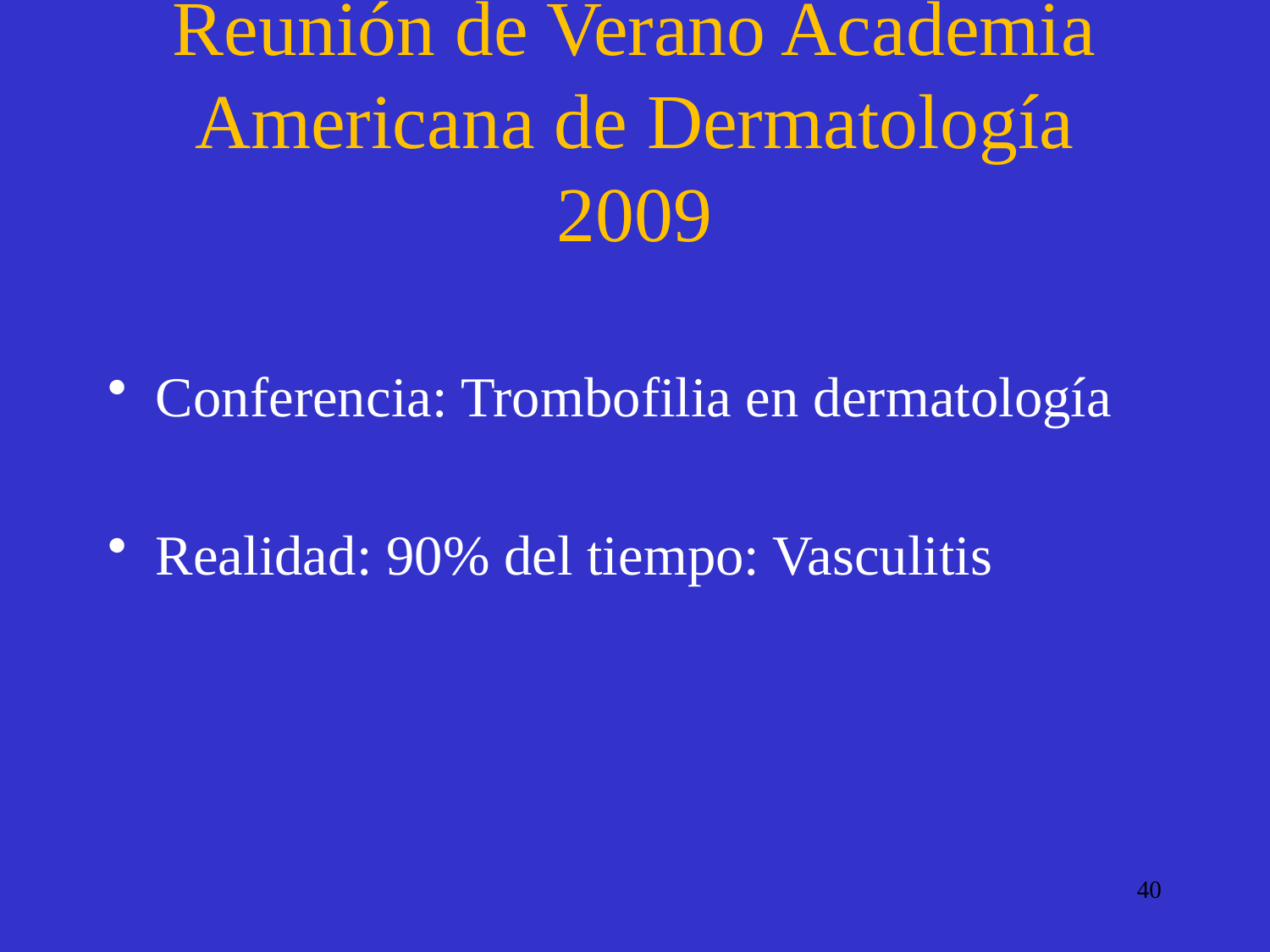

# Reunión de Verano Academia Americana de Dermatología 2009

Conferencia: Trombofilia en dermatología

Realidad: 90% del tiempo: Vasculitis
40